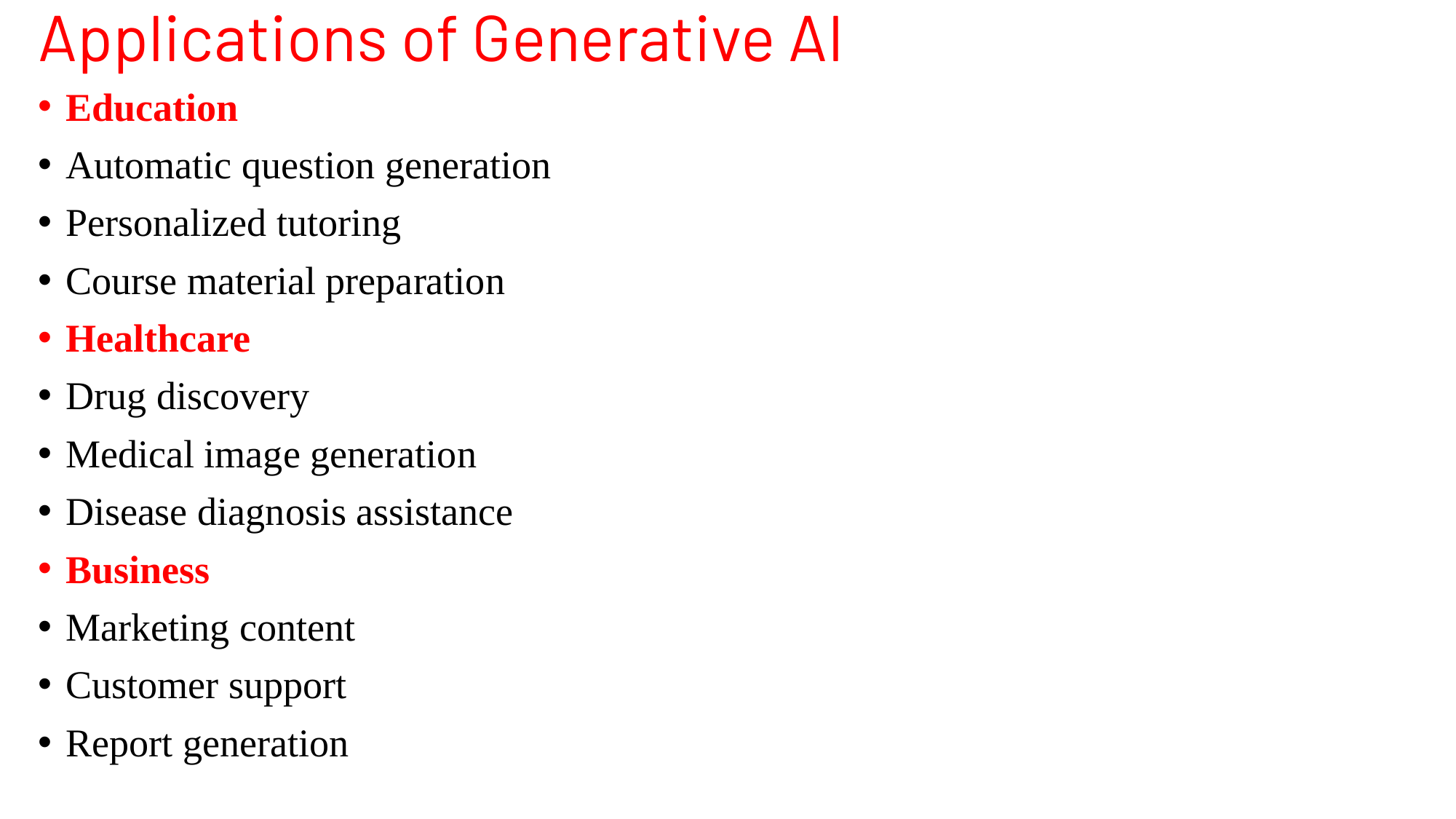

# Applications of Generative AI
Education
Automatic question generation
Personalized tutoring
Course material preparation
Healthcare
Drug discovery
Medical image generation
Disease diagnosis assistance
Business
Marketing content
Customer support
Report generation